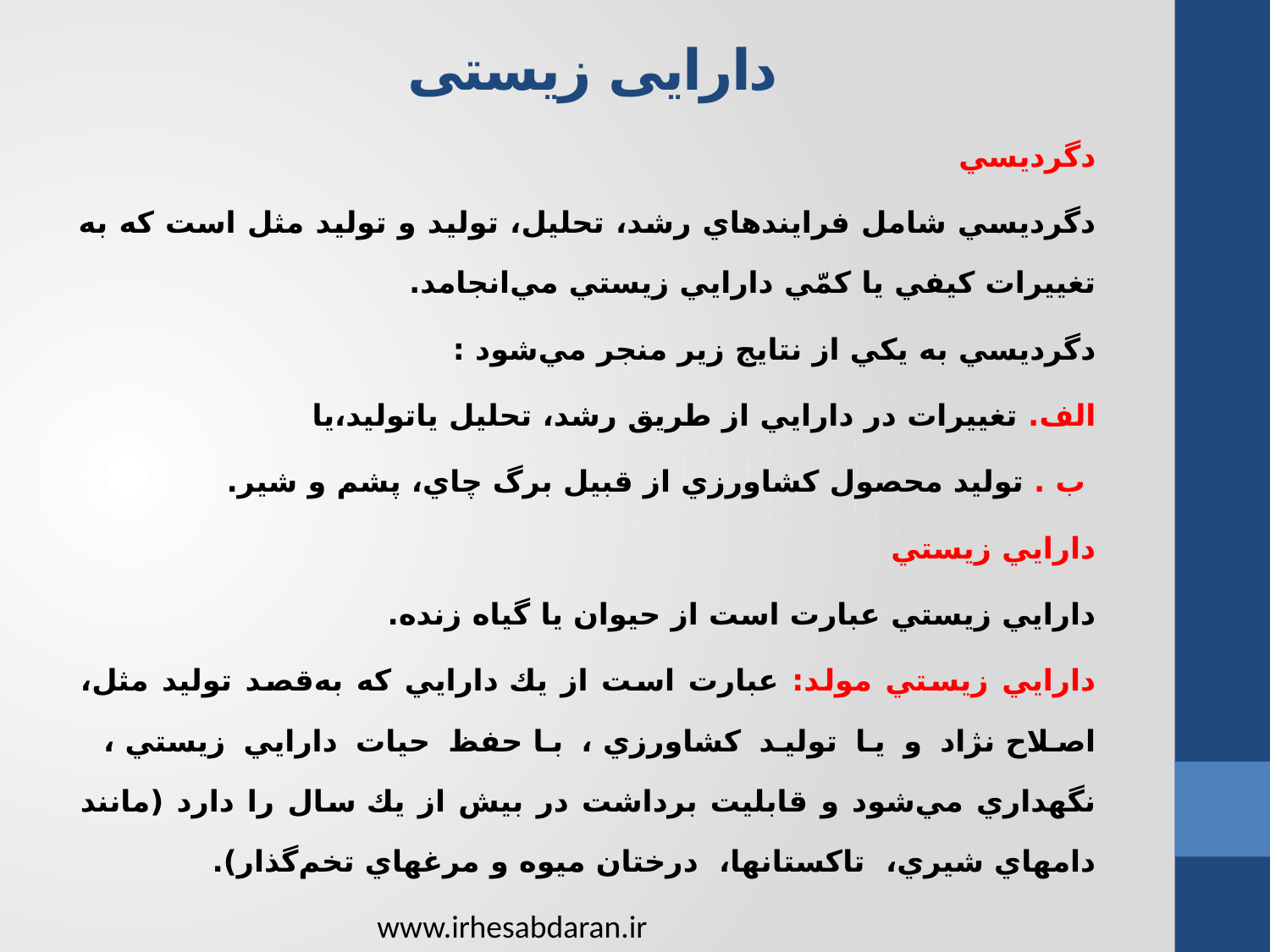

# دارایی زیستی‌
دگرديسي
دگرديسي‌ شامل‌ فرايندهاي‌ رشد، تحليل‌، توليد و توليد مثل‌ است‌ كه‌ به‌ تغييرات‌ كيفي‌ يا كمّي‌ دارايي‌ زيستي‌ مي‌انجامد.
دگرديسي‌ به‌ يكي‌ از نتايج‌ زير منجر مي‌شود :
الف‌. تغييرات‌ در دارايي‌ از طريق‌ رشد، تحليل‌ ياتوليد،يا
 ب‌ . توليد محصول‌ كشاورزي‌ از قبيل‌ برگ‌ چاي‌، پشم‌ و شير.
دارايي‌ زيستي
دارايي‌ زيستي‌ عبارت‌ است‌ از حيوان‌ يا گياه‌ زنده‌.
دارايي‌ زيستي‌ مولد: عبارت‌ است‌ از يك‌ دارايي‌ كه‌ به‌قصد توليد مثل‌، اصلاح‌ نژاد و يا توليد كشاورزي‌ ، با حفظ‌ حيات‌ دارايي‌ زيستي‌ ،  نگهداري‌ مي‌شود و قابليت‌ برداشت‌ در بيش‌ از يك‌ سال‌ را دارد (مانند دامهاي‌ شيري‌،  تاكستانها،  درختان‌ ميوه‌ و مرغهاي‌ تخم‌گذار)‌.

www.irhesabdaran.ir